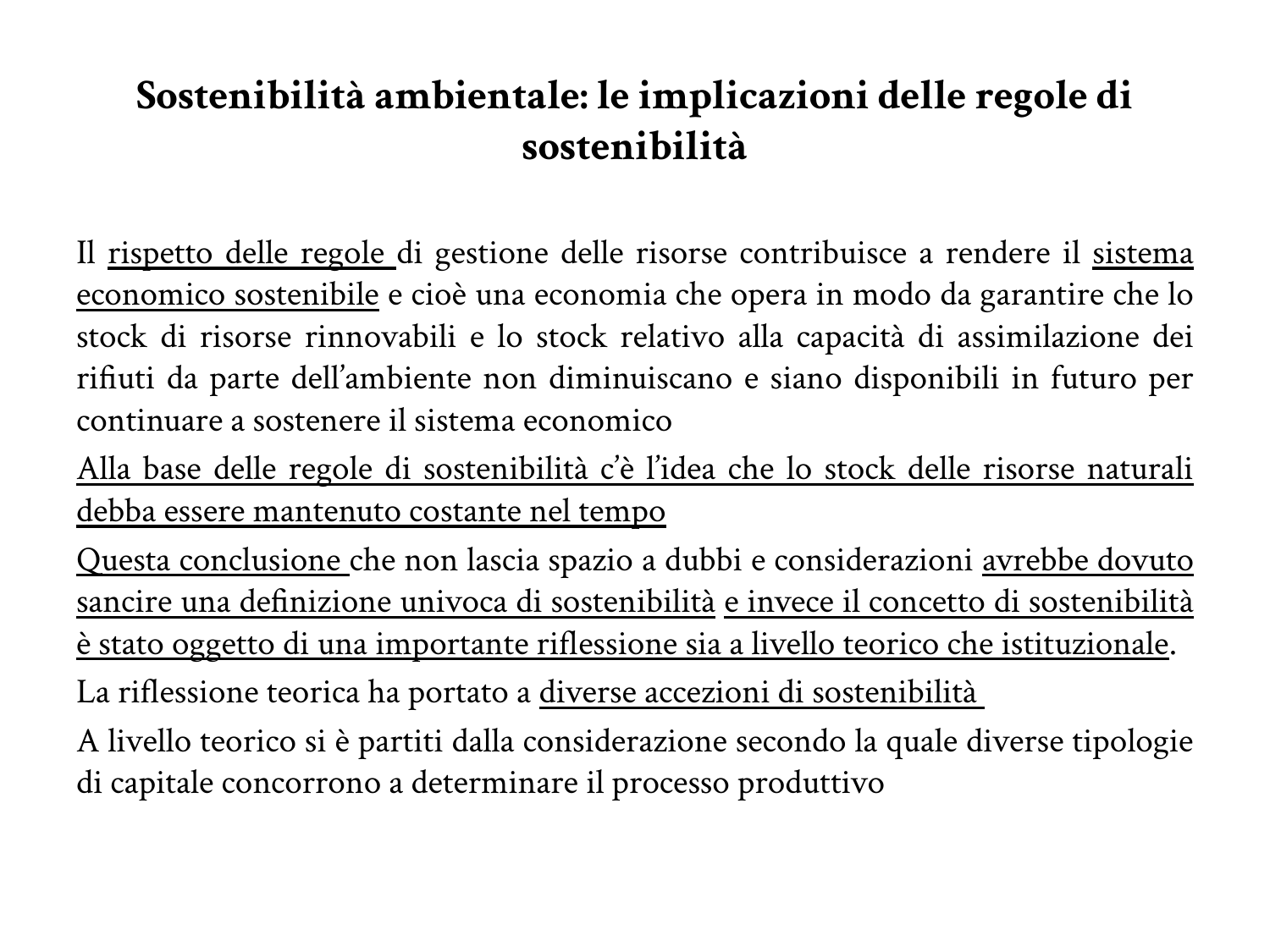

# Sostenibilità ambientale: le implicazioni delle regole di sostenibilità
Il rispetto delle regole di gestione delle risorse contribuisce a rendere il sistema economico sostenibile e cioè una economia che opera in modo da garantire che lo stock di risorse rinnovabili e lo stock relativo alla capacità di assimilazione dei rifiuti da parte dell’ambiente non diminuiscano e siano disponibili in futuro per continuare a sostenere il sistema economico
Alla base delle regole di sostenibilità c’è l’idea che lo stock delle risorse naturali debba essere mantenuto costante nel tempo
Questa conclusione che non lascia spazio a dubbi e considerazioni avrebbe dovuto sancire una definizione univoca di sostenibilità e invece il concetto di sostenibilità è stato oggetto di una importante riflessione sia a livello teorico che istituzionale.
La riflessione teorica ha portato a diverse accezioni di sostenibilità
A livello teorico si è partiti dalla considerazione secondo la quale diverse tipologie di capitale concorrono a determinare il processo produttivo